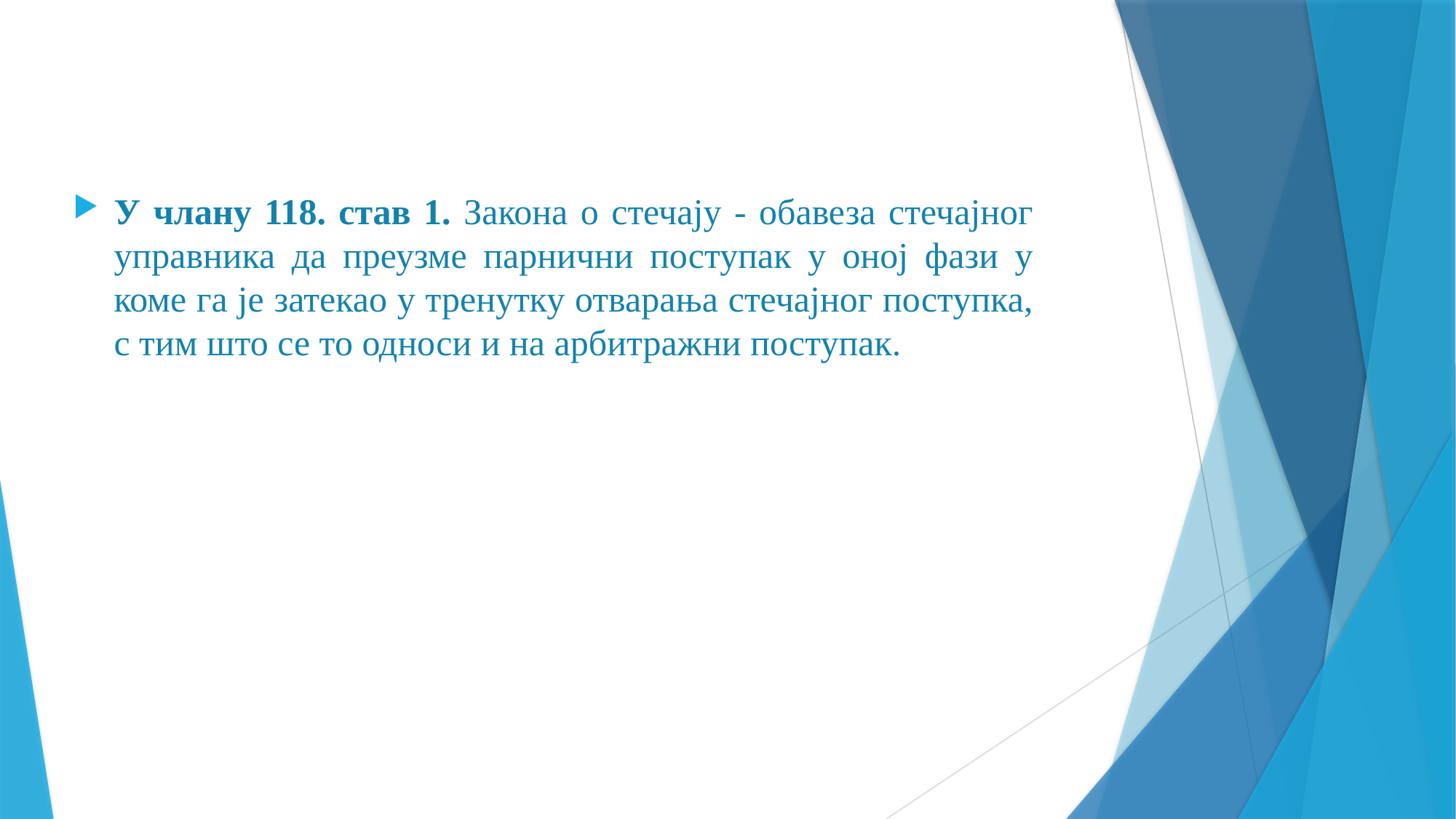

У члану 118. став 1. Закона о стечају - обавеза стечајног управника да преузме парнични поступак у оној фази у коме га је затекао у тренутку отварања стечајног поступка, с тим што се то односи и на арбитражни поступак.